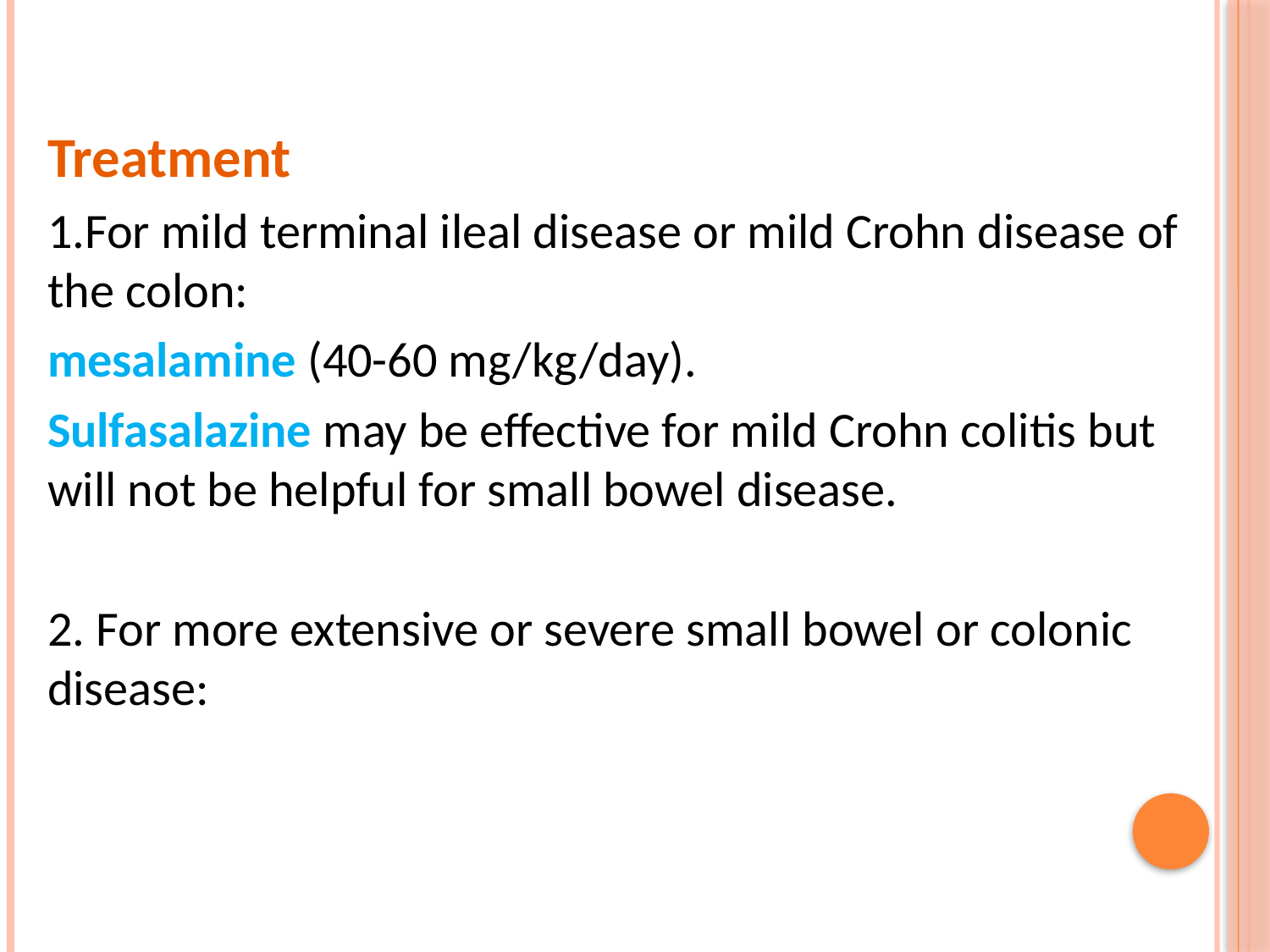

Treatment
1.For mild terminal ileal disease or mild Crohn disease of the colon:
mesalamine (40-60 mg/kg/day).
Sulfasalazine may be effective for mild Crohn colitis but will not be helpful for small bowel disease.

2. For more extensive or severe small bowel or colonic disease: